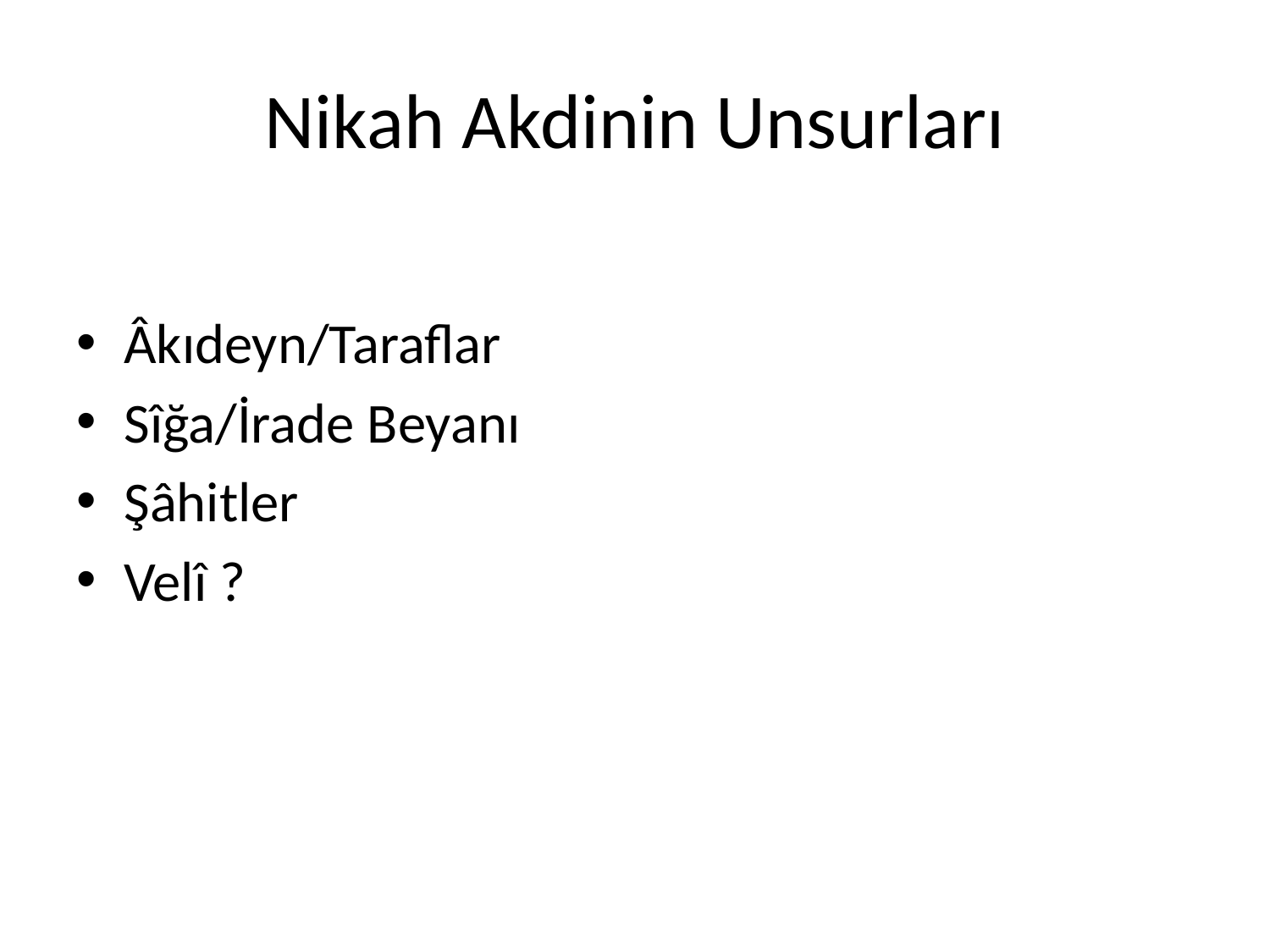

# Nikah Akdinin Unsurları

Âkıdeyn/Taraflar
Sîğa/İrade Beyanı
Şâhitler
Velî ?